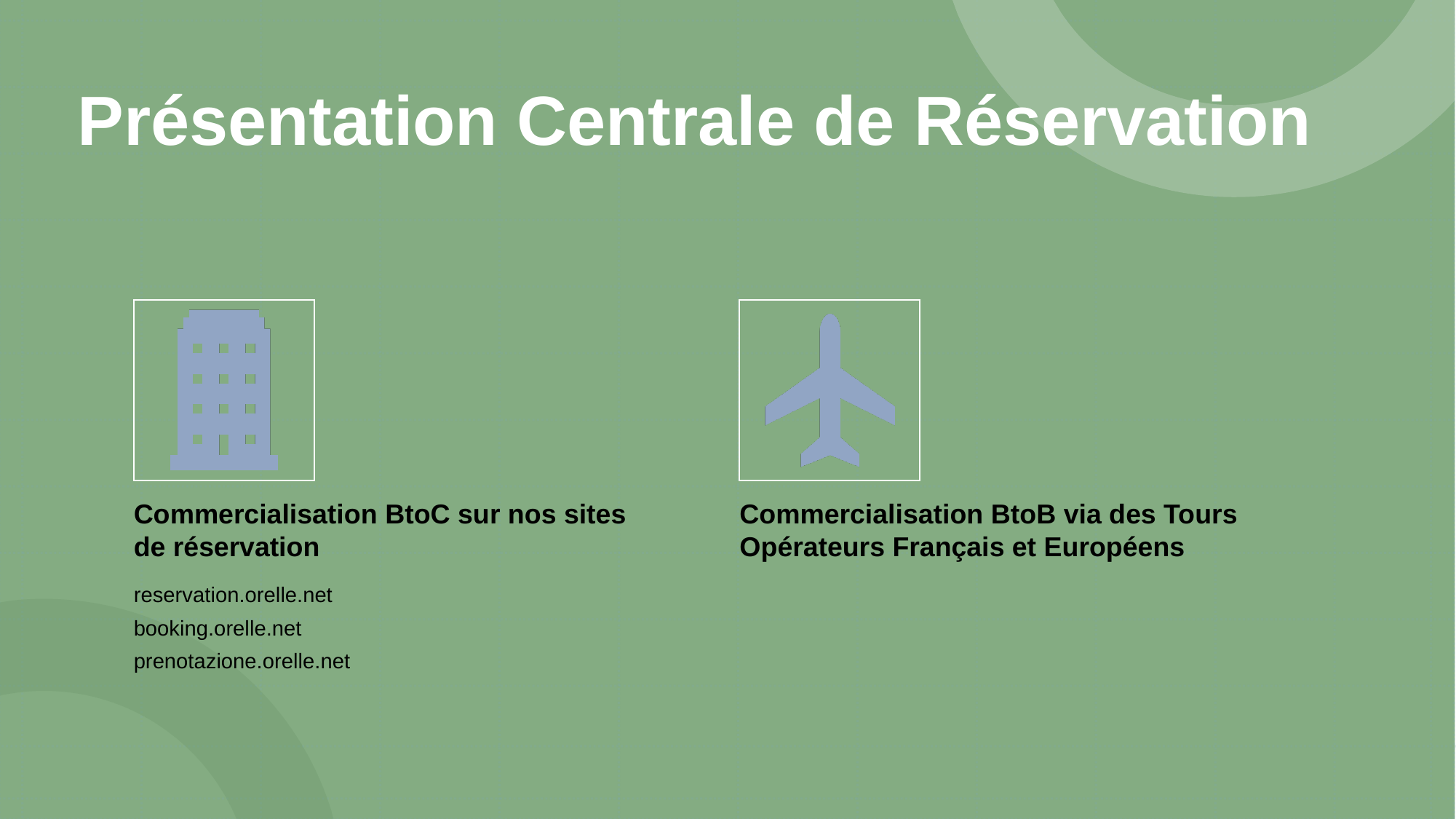

# Présentation Centrale de Réservation
Commercialisation BtoC sur nos sites de réservation
reservation.orelle.net
booking.orelle.net
prenotazione.orelle.net
Commercialisation BtoB via des Tours Opérateurs Français et Européens